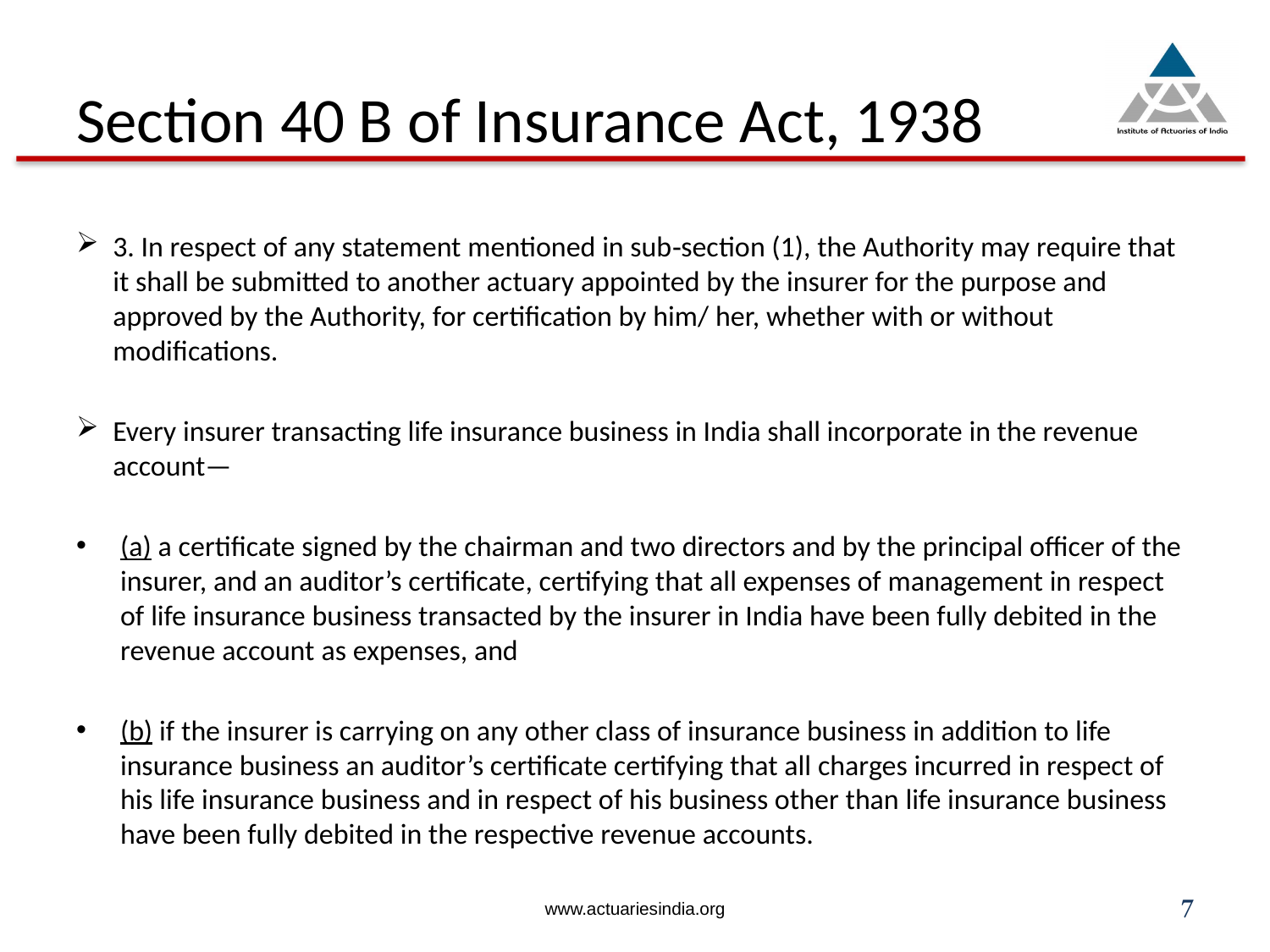

# Section 40 B of Insurance Act, 1938
3. In respect of any statement mentioned in sub‑section (1), the Authority may require that it shall be submitted to another actuary appointed by the insurer for the purpose and approved by the Authority, for certification by him/ her, whether with or without modifications.

Every insurer transacting life insurance business in India shall incorporate in the revenue account—

(a) a certificate signed by the chairman and two directors and by the principal officer of the insurer, and an auditor’s certificate, certifying that all expenses of management in respect of life insurance business transacted by the insurer in India have been fully debited in the revenue account as expenses, and

(b) if the insurer is carrying on any other class of insurance business in addition to life insurance business an auditor’s certificate certifying that all charges incurred in respect of his life insurance business and in respect of his business other than life insurance business have been fully debited in the respective revenue accounts.
www.actuariesindia.org
7